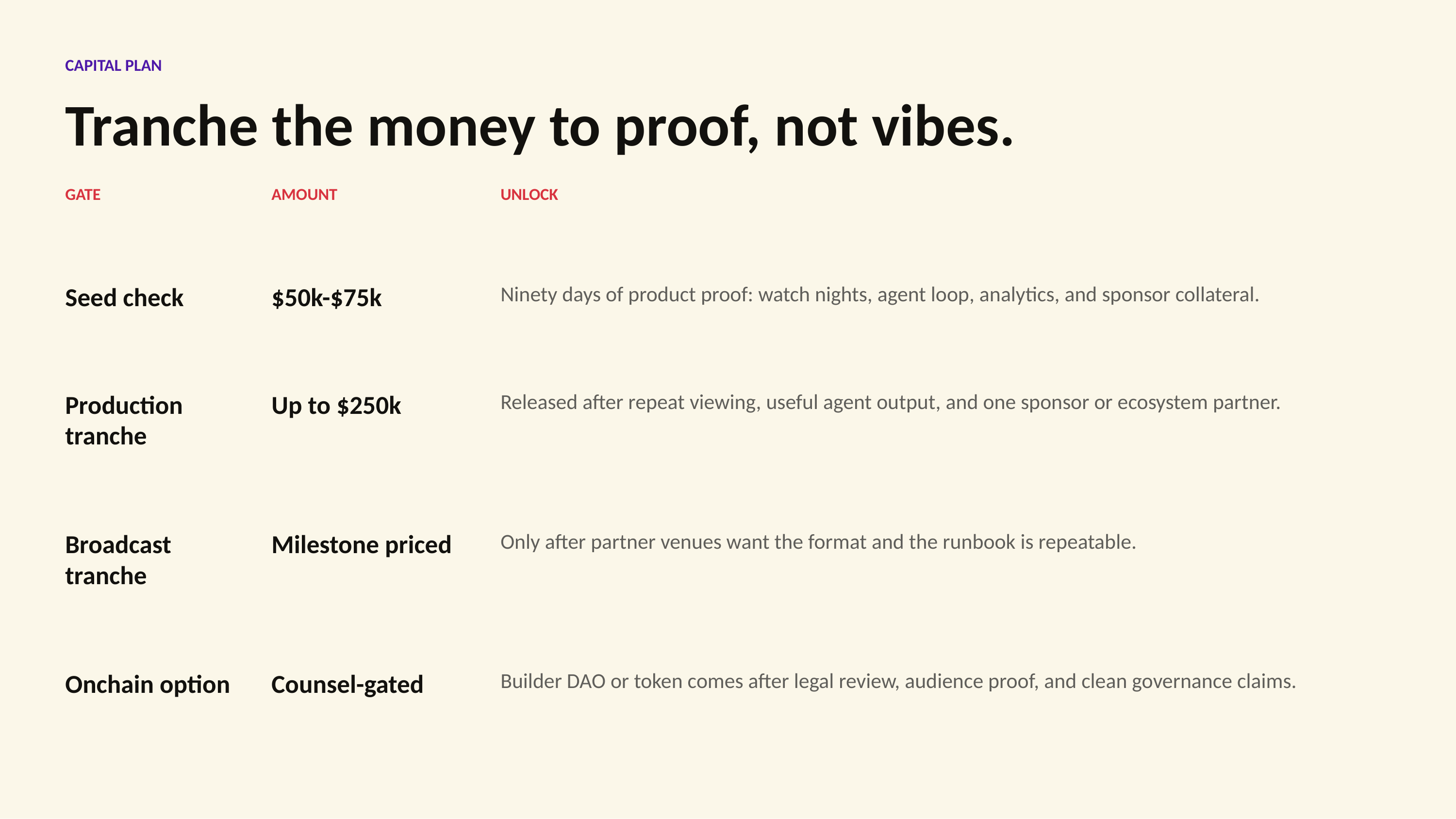

CAPITAL PLAN
Tranche the money to proof, not vibes.
GATE
AMOUNT
UNLOCK
Seed check
$50k-$75k
Ninety days of product proof: watch nights, agent loop, analytics, and sponsor collateral.
Production tranche
Up to $250k
Released after repeat viewing, useful agent output, and one sponsor or ecosystem partner.
Broadcast tranche
Milestone priced
Only after partner venues want the format and the runbook is repeatable.
Onchain option
Counsel-gated
Builder DAO or token comes after legal review, audience proof, and clean governance claims.